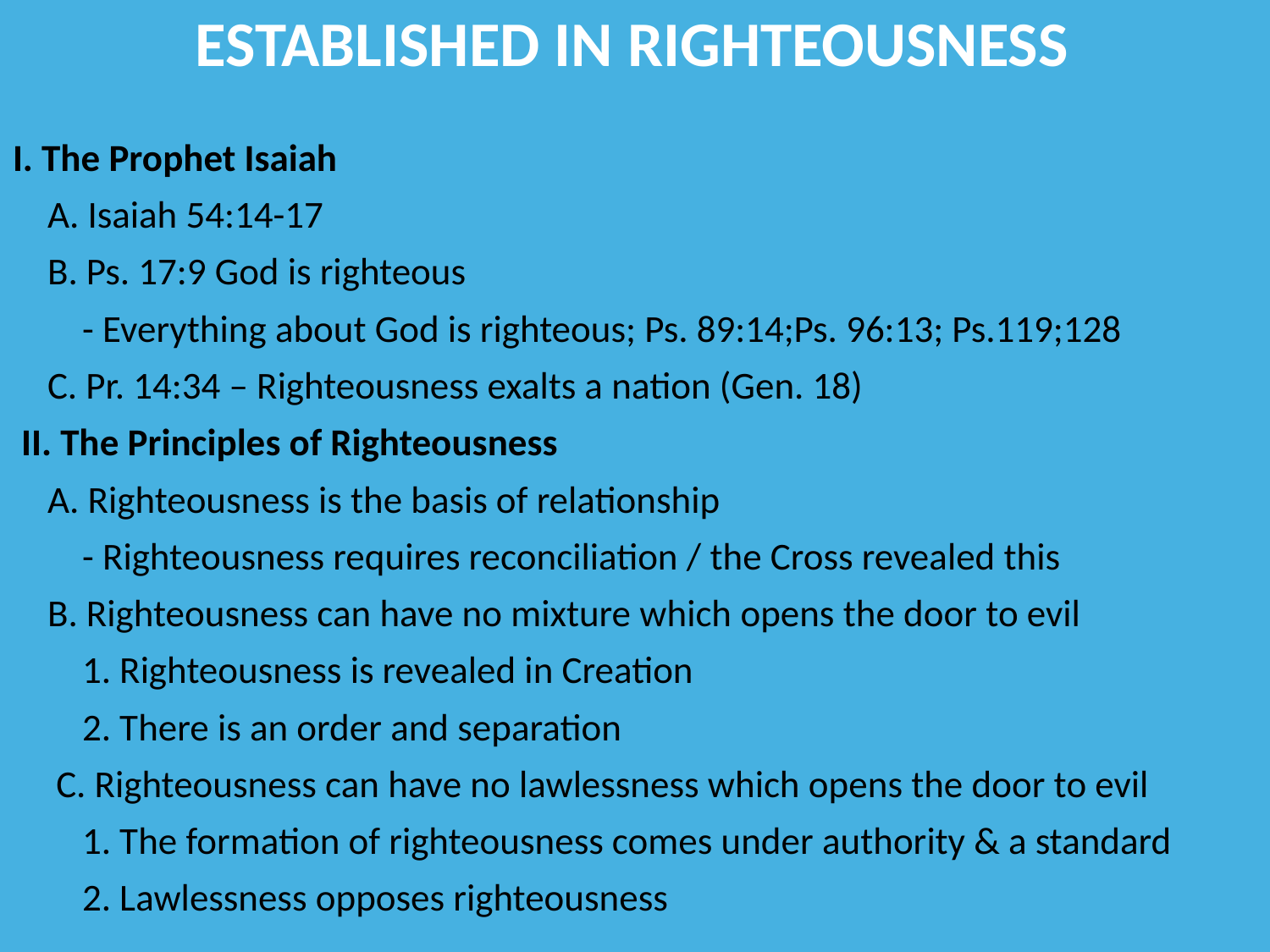

# ESTABLISHED IN RIGHTEOUSNESS
I. The Prophet Isaiah
    A. Isaiah 54:14-17
    B. Ps. 17:9 God is righteous
        - Everything about God is righteous; Ps. 89:14;Ps. 96:13; Ps.119;128
    C. Pr. 14:34 – Righteousness exalts a nation (Gen. 18)
 II. The Principles of Righteousness
    A. Righteousness is the basis of relationship
        - Righteousness requires reconciliation / the Cross revealed this
    B. Righteousness can have no mixture which opens the door to evil
        1. Righteousness is revealed in Creation
        2. There is an order and separation
     C. Righteousness can have no lawlessness which opens the door to evil
        1. The formation of righteousness comes under authority & a standard
        2. Lawlessness opposes righteousness